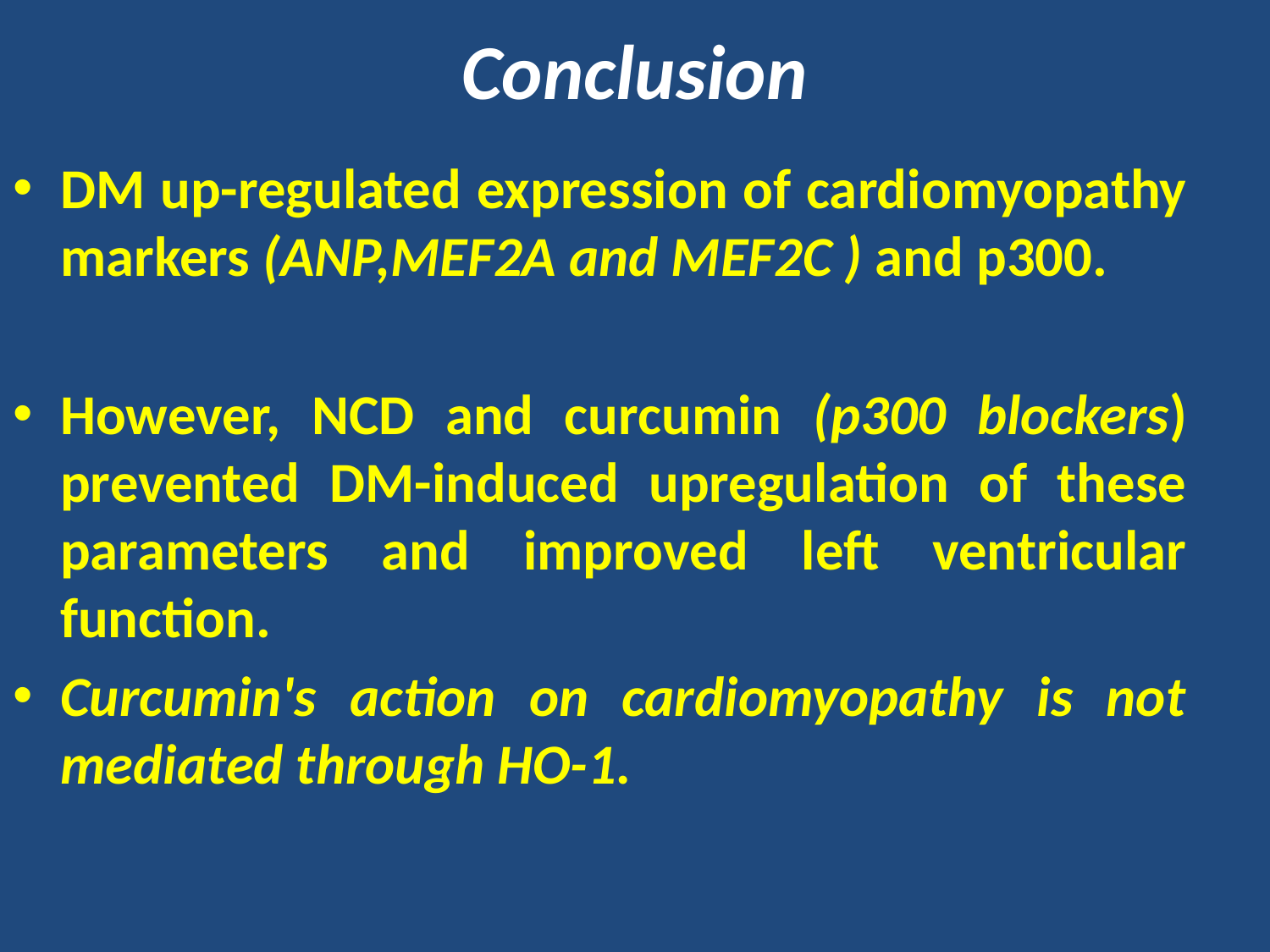

# Conclusion
DM up-regulated expression of cardiomyopathy markers (ANP,MEF2A and MEF2C ) and p300.

However, NCD and curcumin (p300 blockers) prevented DM-induced upregulation of these parameters and improved left ventricular function.
Curcumin's action on cardiomyopathy is not mediated through HO-1.